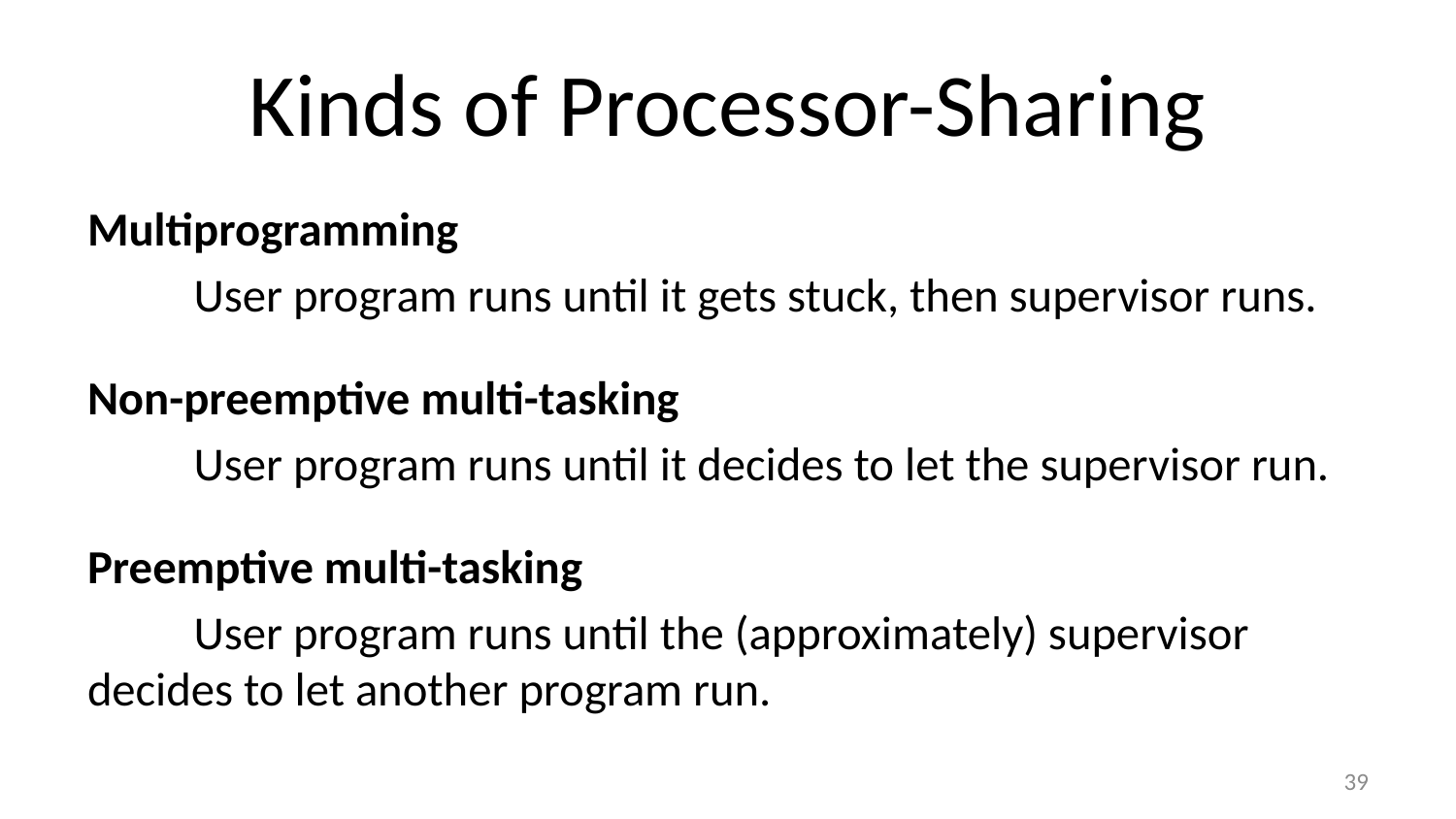

# Kinds of Processor-Sharing
Multiprogramming
	User program runs until it gets stuck, then supervisor runs.

Non-preemptive multi-tasking
	User program runs until it decides to let the supervisor run.

Preemptive multi-tasking
	User program runs until the (approximately) supervisor 	decides to let another program run.

39